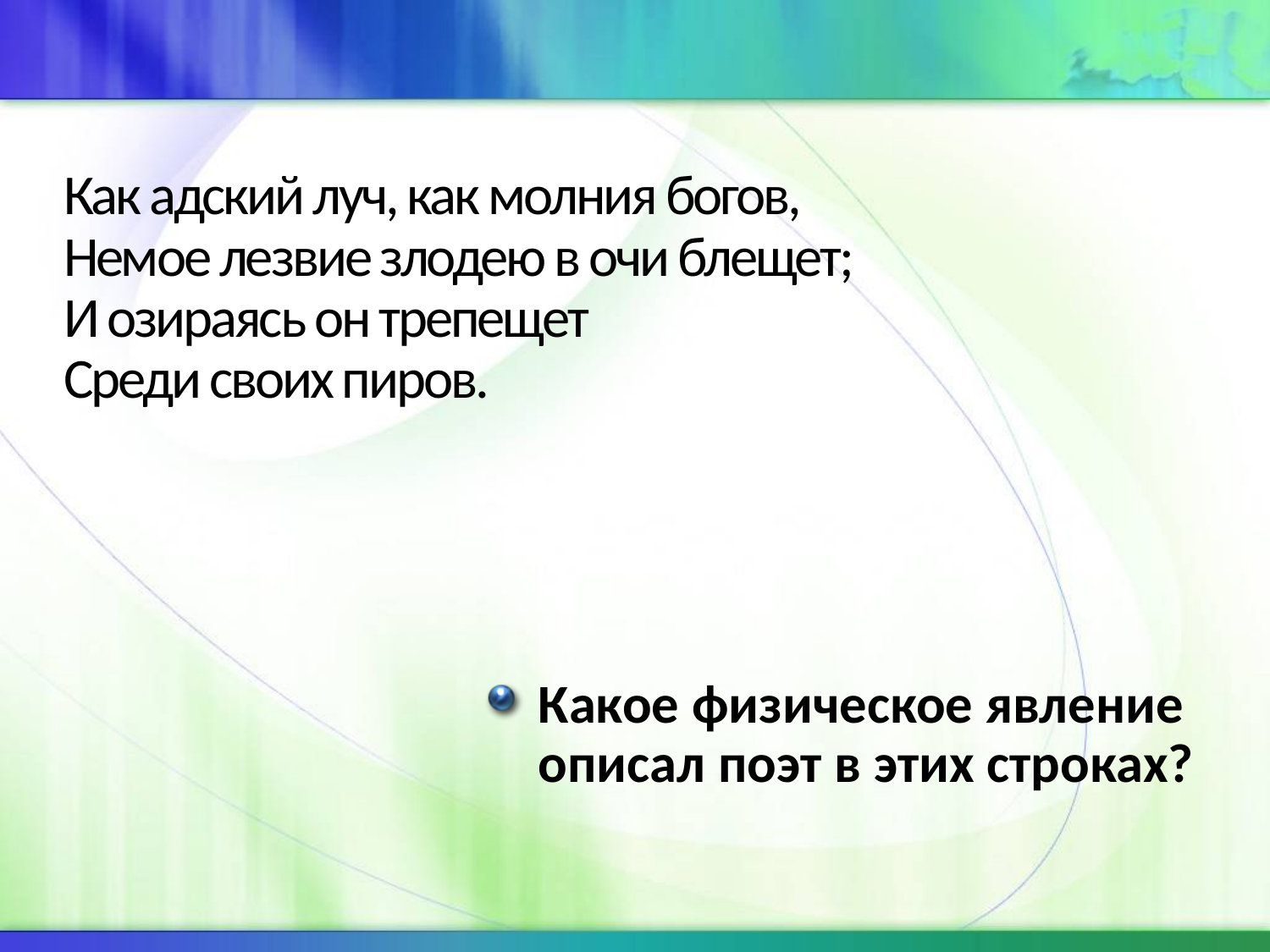

# Как адский луч, как молния богов, Немое лезвие злодею в очи блещет; И озираясь он трепещет Среди своих пиров.
Какое физическое явление  описал поэт в этих строках?